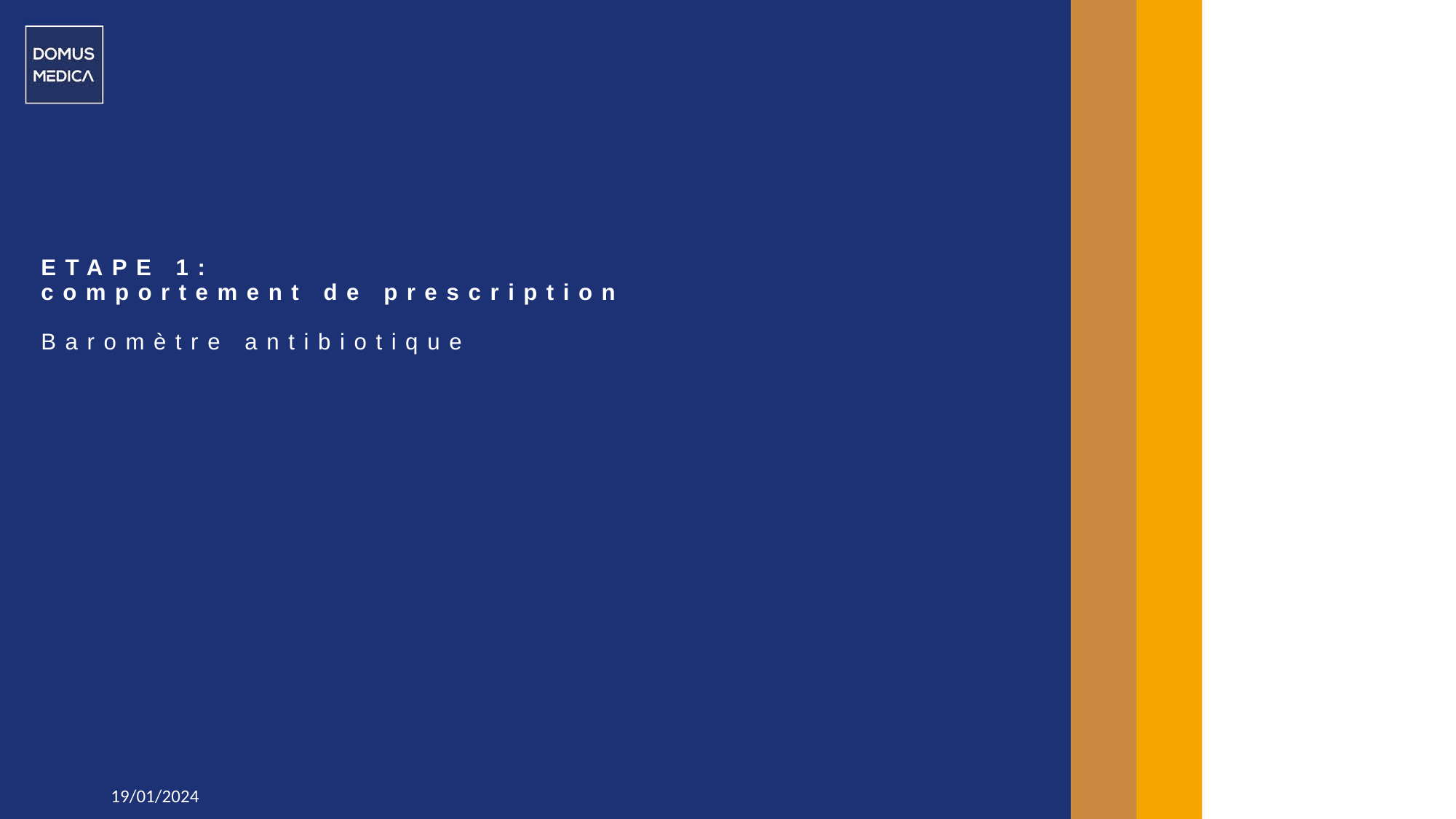

# ETAPE 1: comportement de prescription Baromètre antibiotique
19/01/2024
7